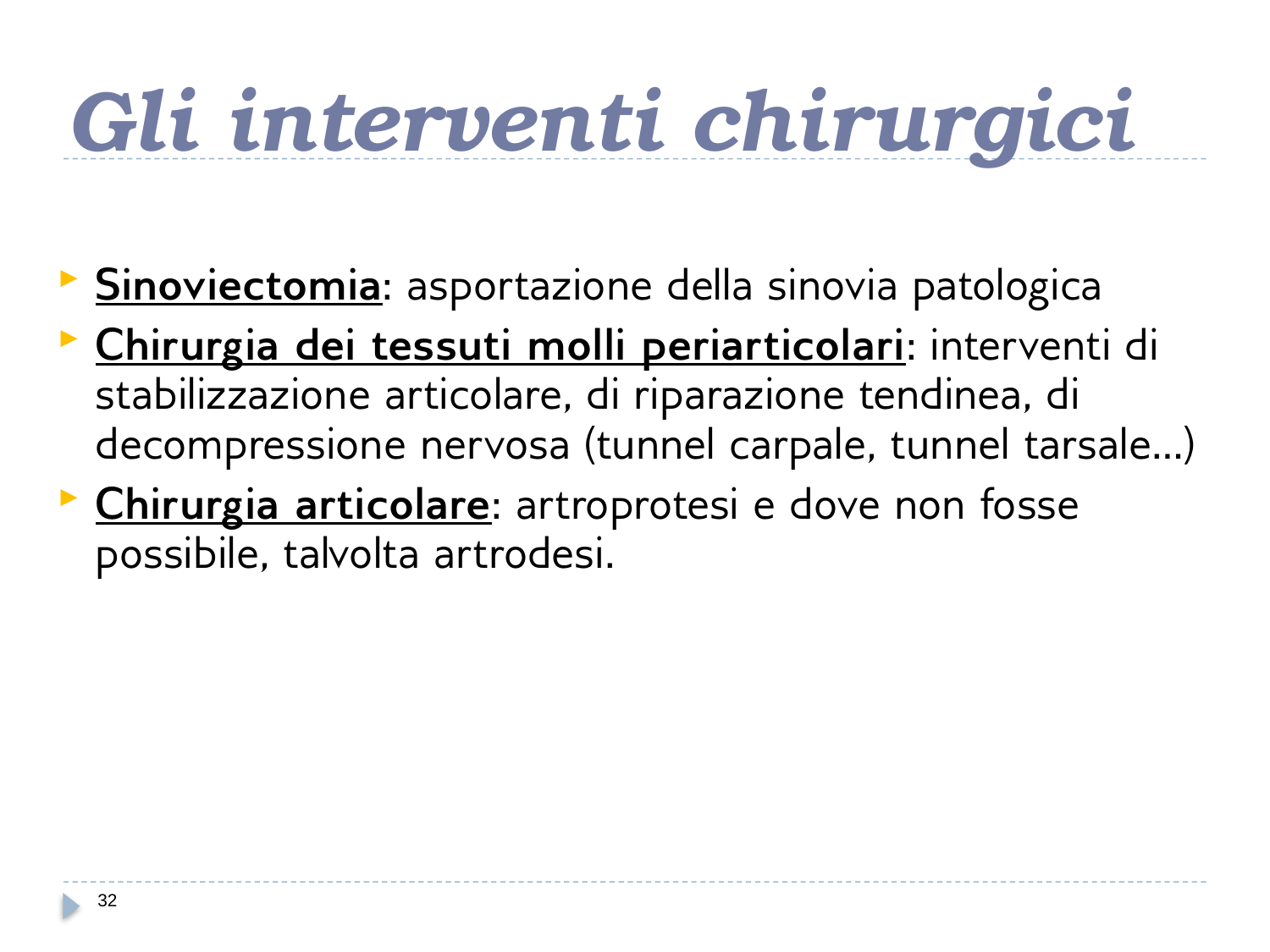

# Gli interventi chirurgici
Sinoviectomia: asportazione della sinovia patologica
Chirurgia dei tessuti molli periarticolari: interventi di stabilizzazione articolare, di riparazione tendinea, di decompressione nervosa (tunnel carpale, tunnel tarsale…)
Chirurgia articolare: artroprotesi e dove non fosse possibile, talvolta artrodesi.
32